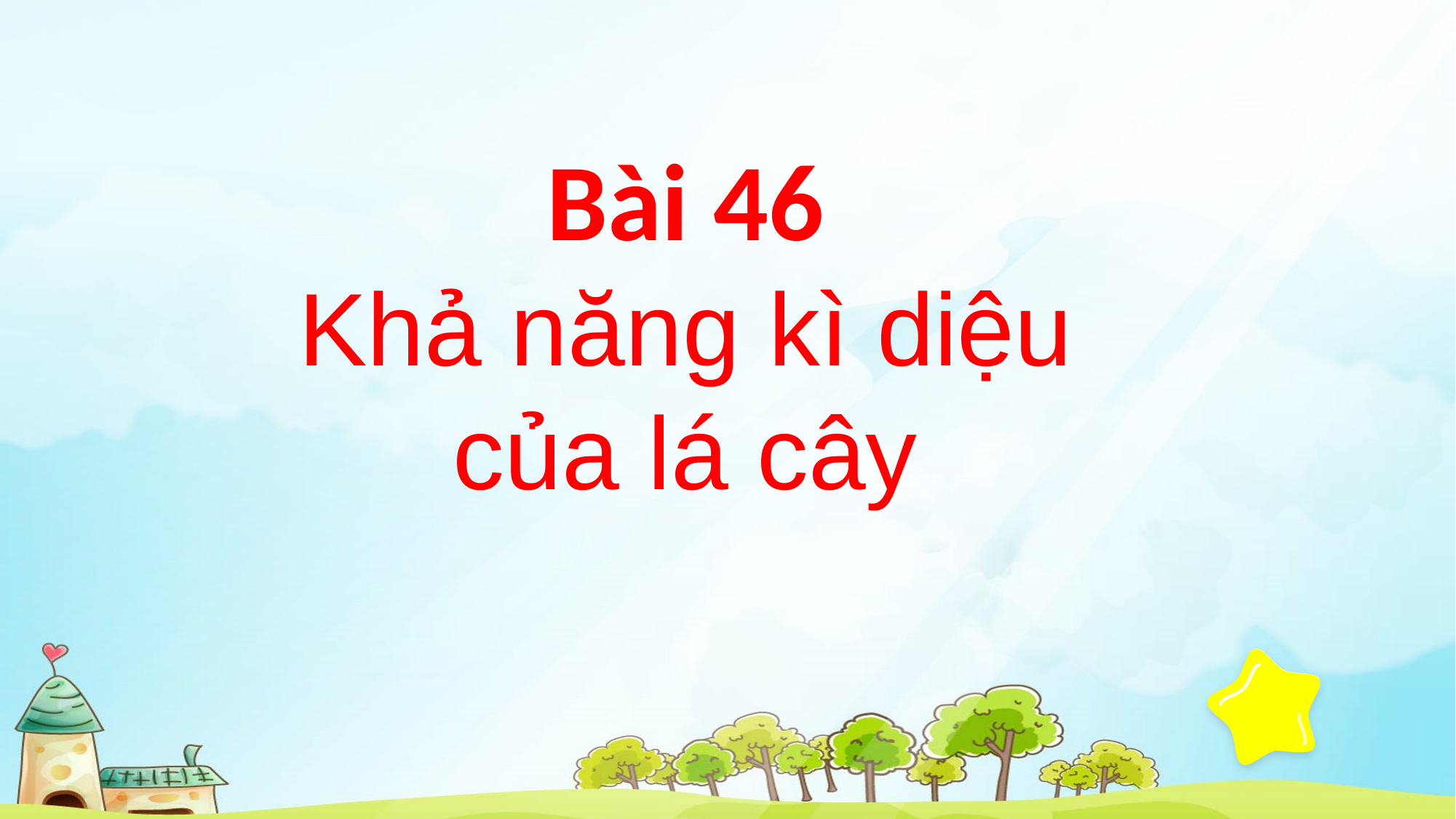

Bài 46
Khả năng kì diệu của lá cây